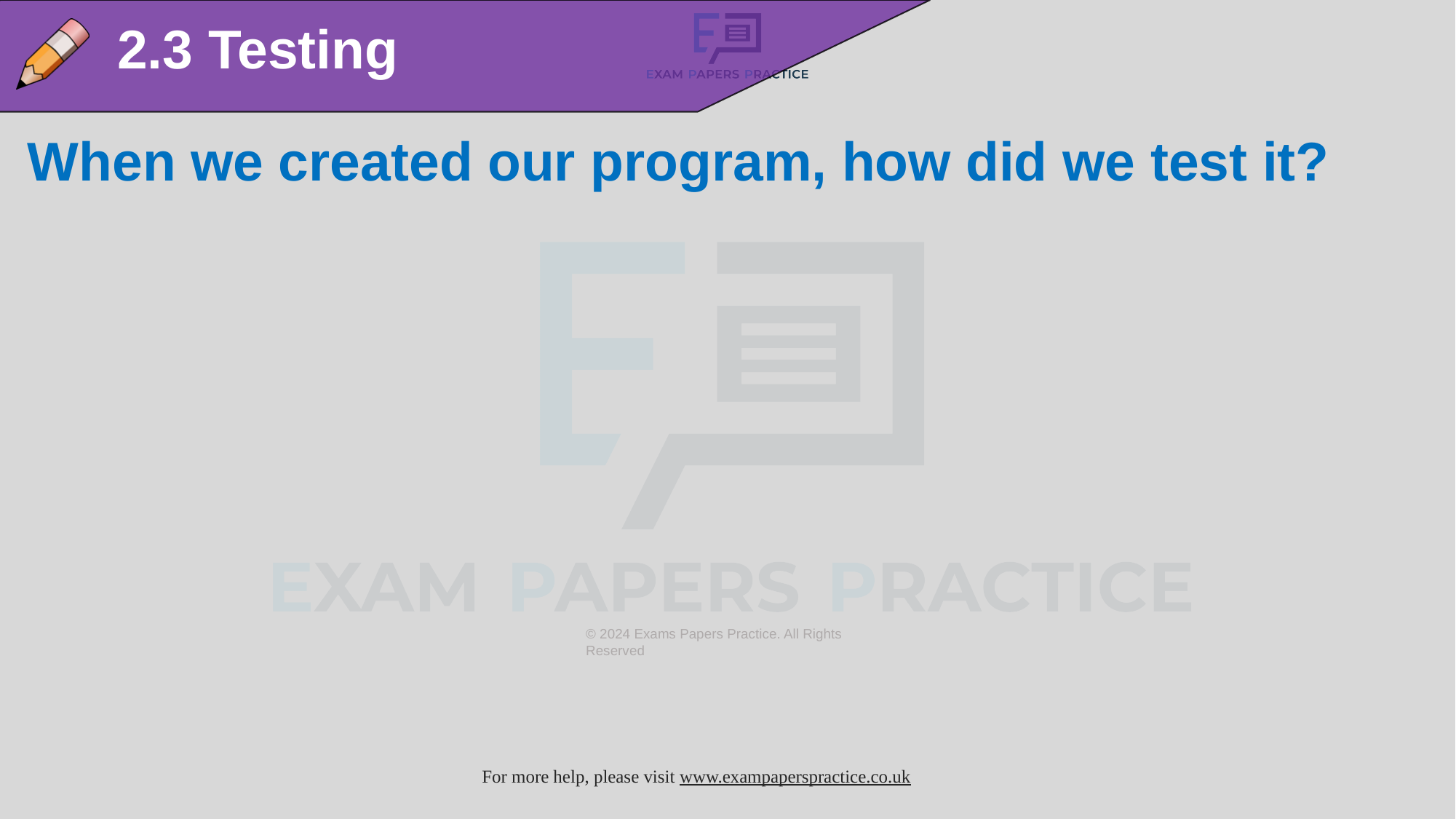

2.3 Testing

When we created our program, how did we test it?